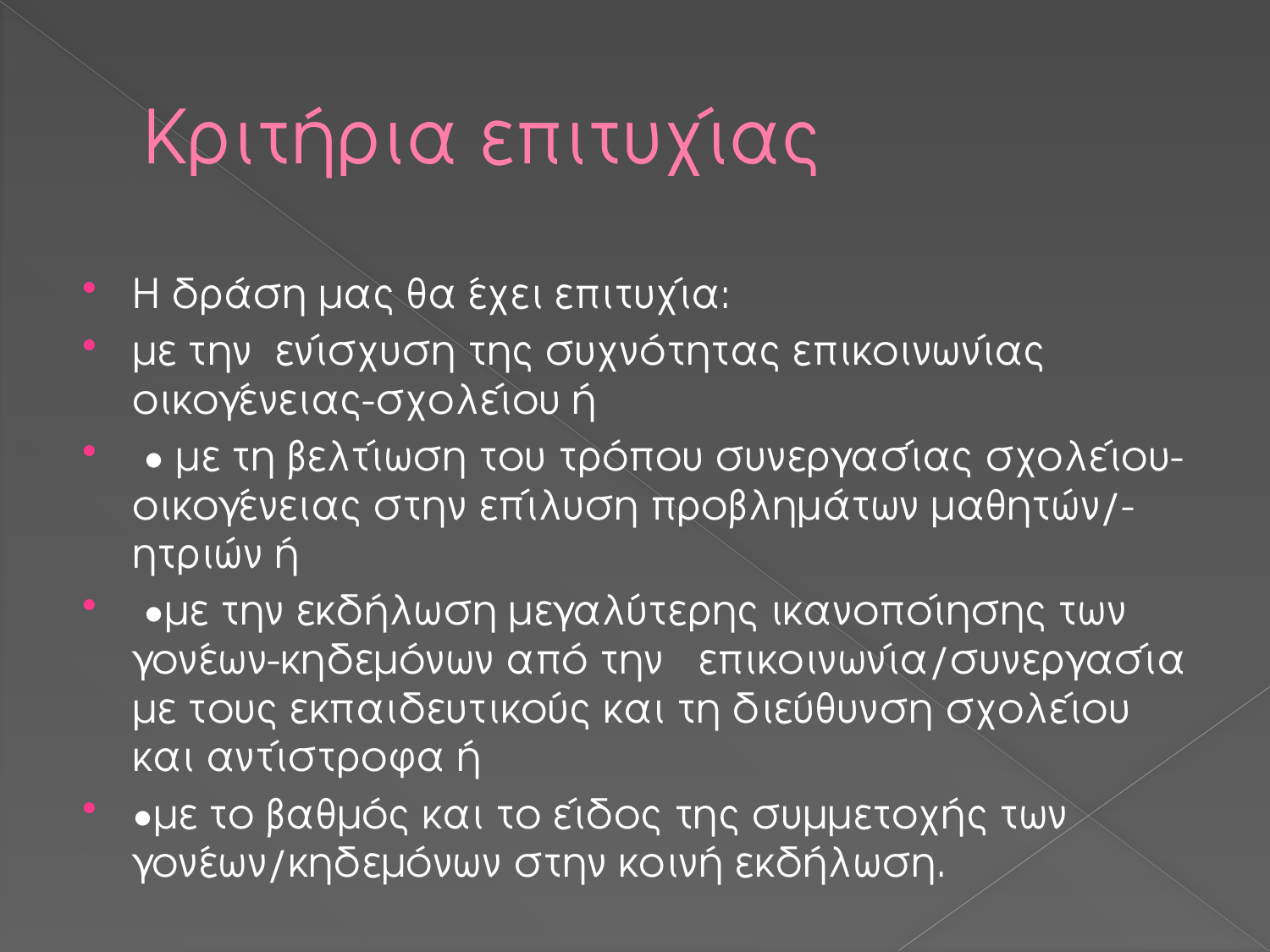

# Κριτήρια επιτυχίας
Η δράση μας θα έχει επιτυχία:
με την  ενίσχυση της συχνότητας επικοινωνίας οικογένειας-σχολείου ή
 • με τη βελτίωση του τρόπου συνεργασίας σχολείου-οικογένειας στην επίλυση προβλημάτων μαθητών/-ητριών ή
 •με την εκδήλωση μεγαλύτερης ικανοποίησης των γονέων-κηδεμόνων από την   επικοινωνία/συνεργασία με τους εκπαιδευτικούς και τη διεύθυνση σχολείου και αντίστροφα ή
•με το βαθμός και το είδος της συμμετοχής των γονέων/κηδεμόνων στην κοινή εκδήλωση.